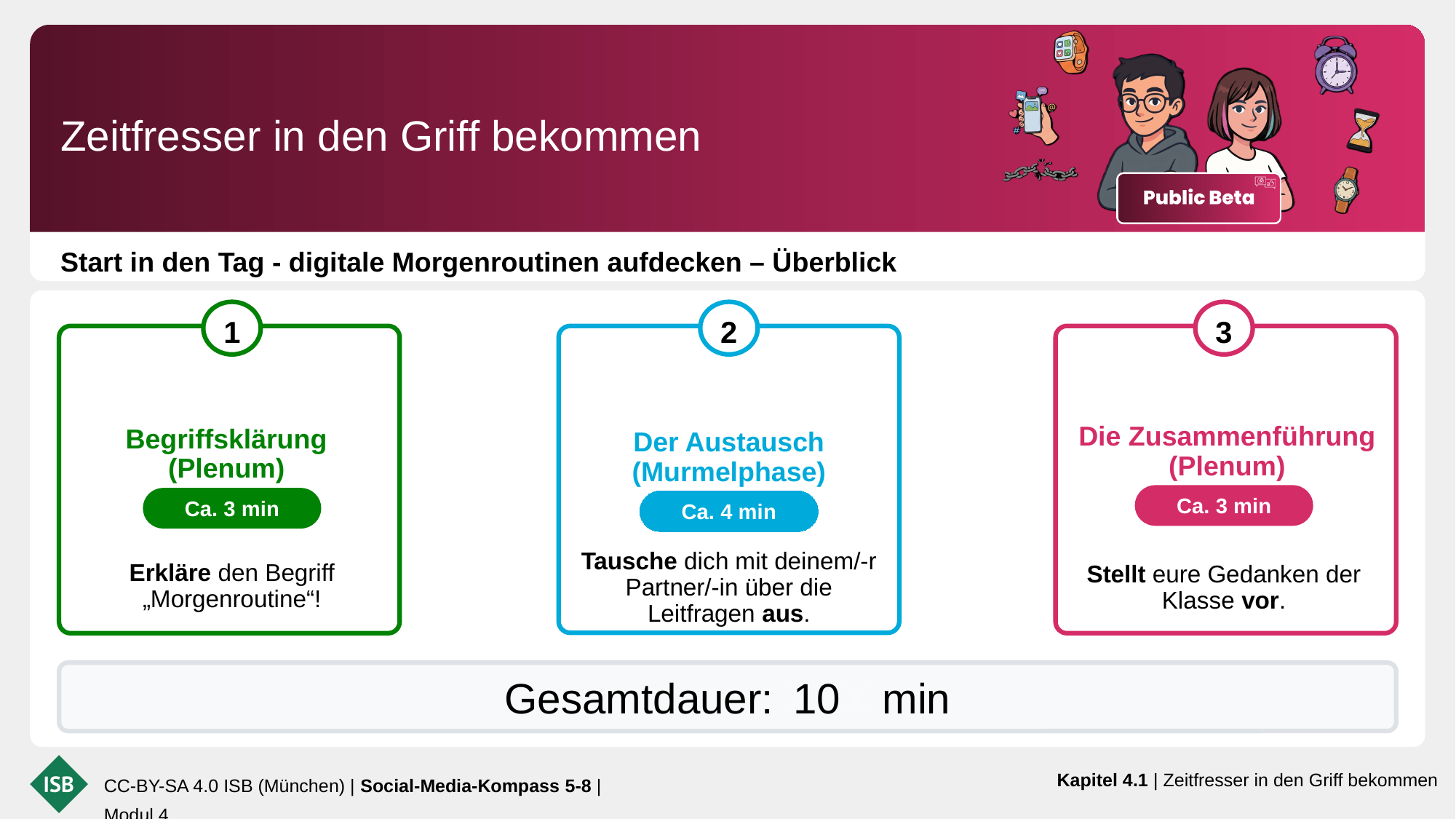

Zeitfresser in den Griff bekommen
Start in den Tag - digitale Morgenroutinen aufdecken – Überblick
Die Zusammenführung (Plenum)
Begriffsklärung (Plenum)
Der Austausch (Murmelphase)
Ca. 3 min
Ca. 3 min
Ca. 4 min
Erkläre den Begriff „Morgenroutine“!
Stellt eure Gedanken der Klasse vor.
Tausche dich mit deinem/-r Partner/-in über die Leitfragen aus.
Gesamtdauer: XXX min
 10